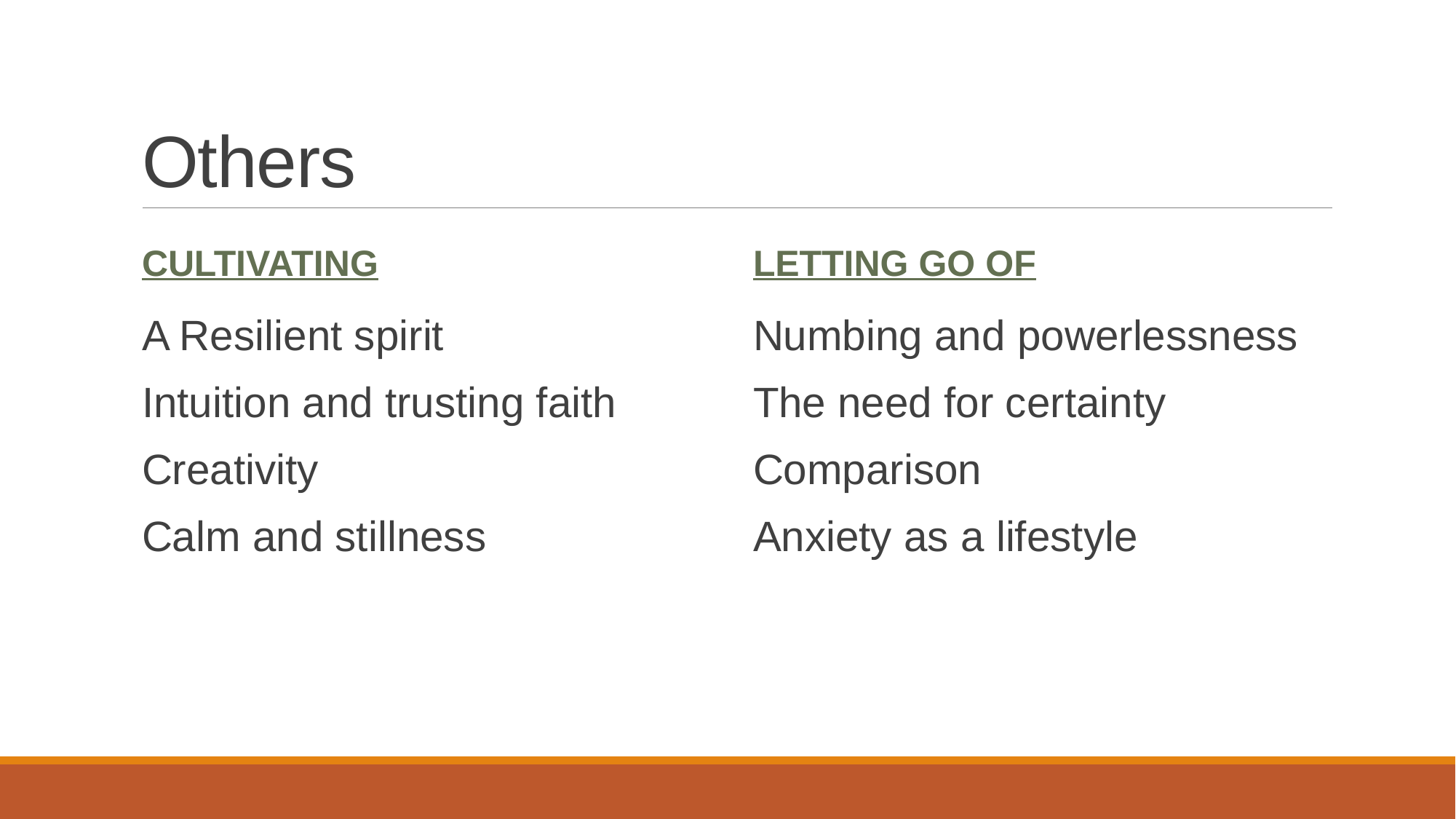

# Others
CuLTIVATING
Letting Go Of
A Resilient spirit
Intuition and trusting faith
Creativity
Calm and stillness

Numbing and powerlessness
The need for certainty
Comparison
Anxiety as a lifestyle